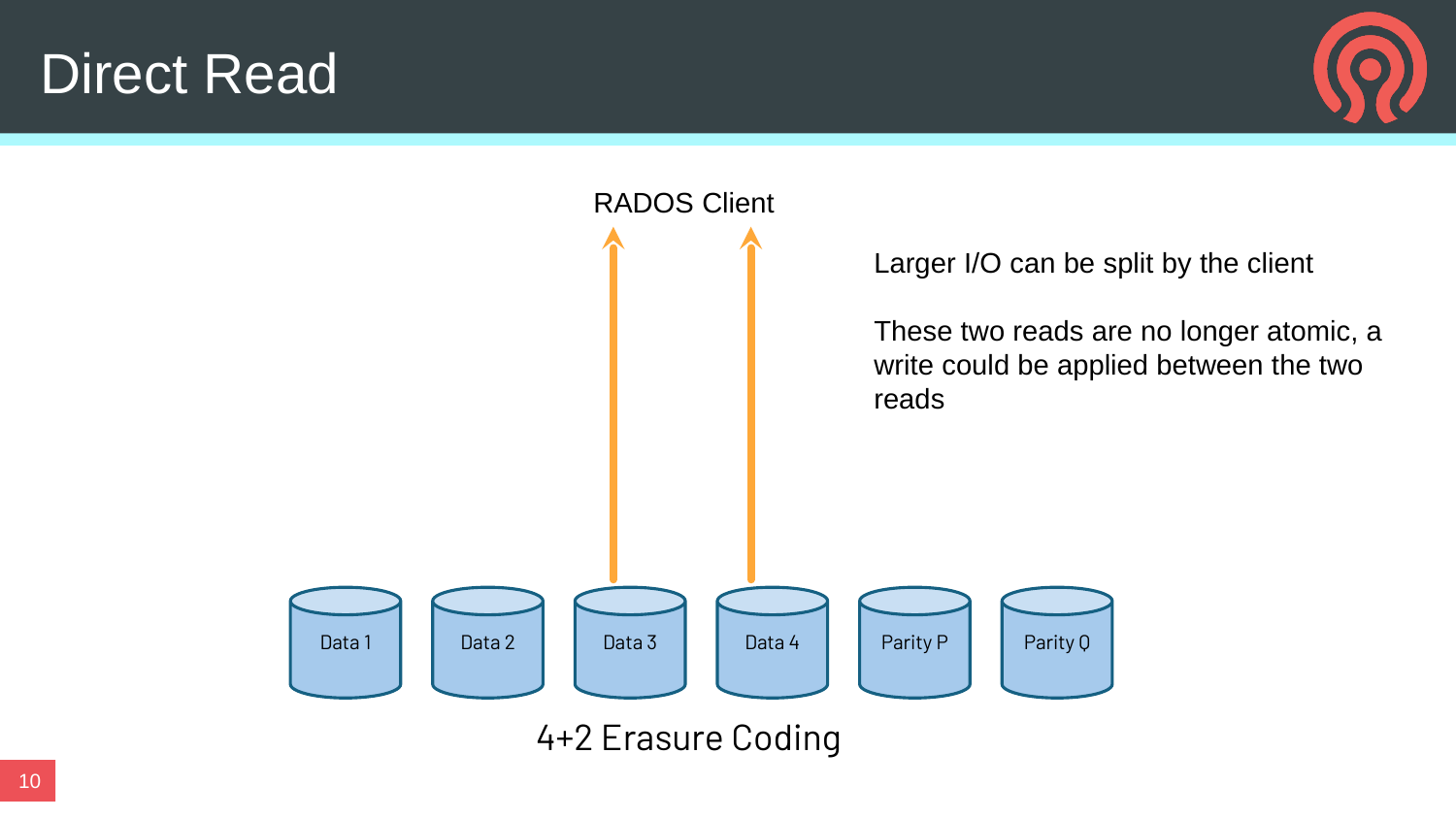

# Direct Read
RADOS Client
Larger I/O can be split by the client

These two reads are no longer atomic, a write could be applied between the two reads
Data 2
Data 1
Data 4
Data 3
Parity Q
Parity P
4+2 Erasure Coding